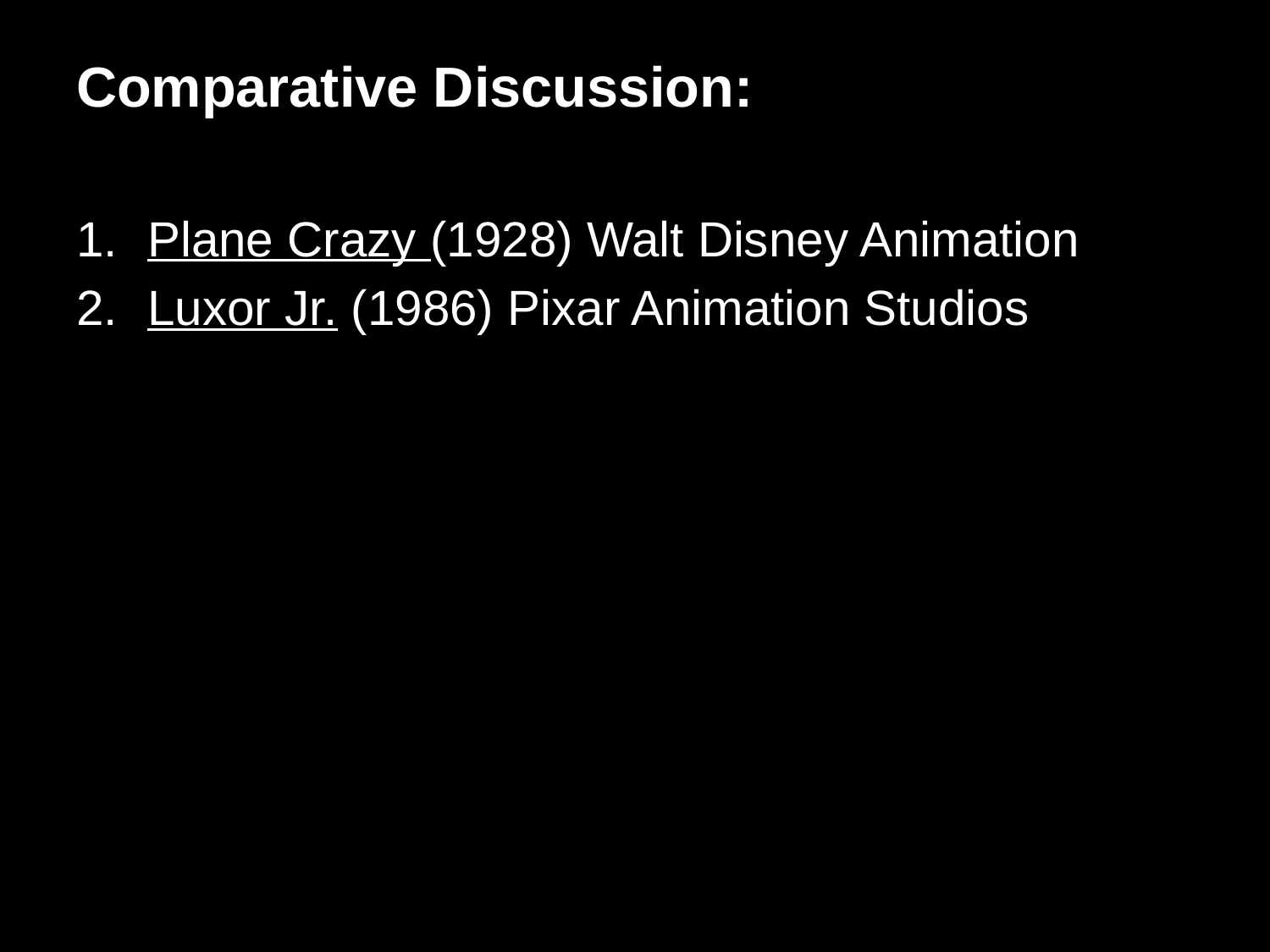

Comparative Discussion:

Plane Crazy (1928) Walt Disney Animation
Luxor Jr. (1986) Pixar Animation Studios